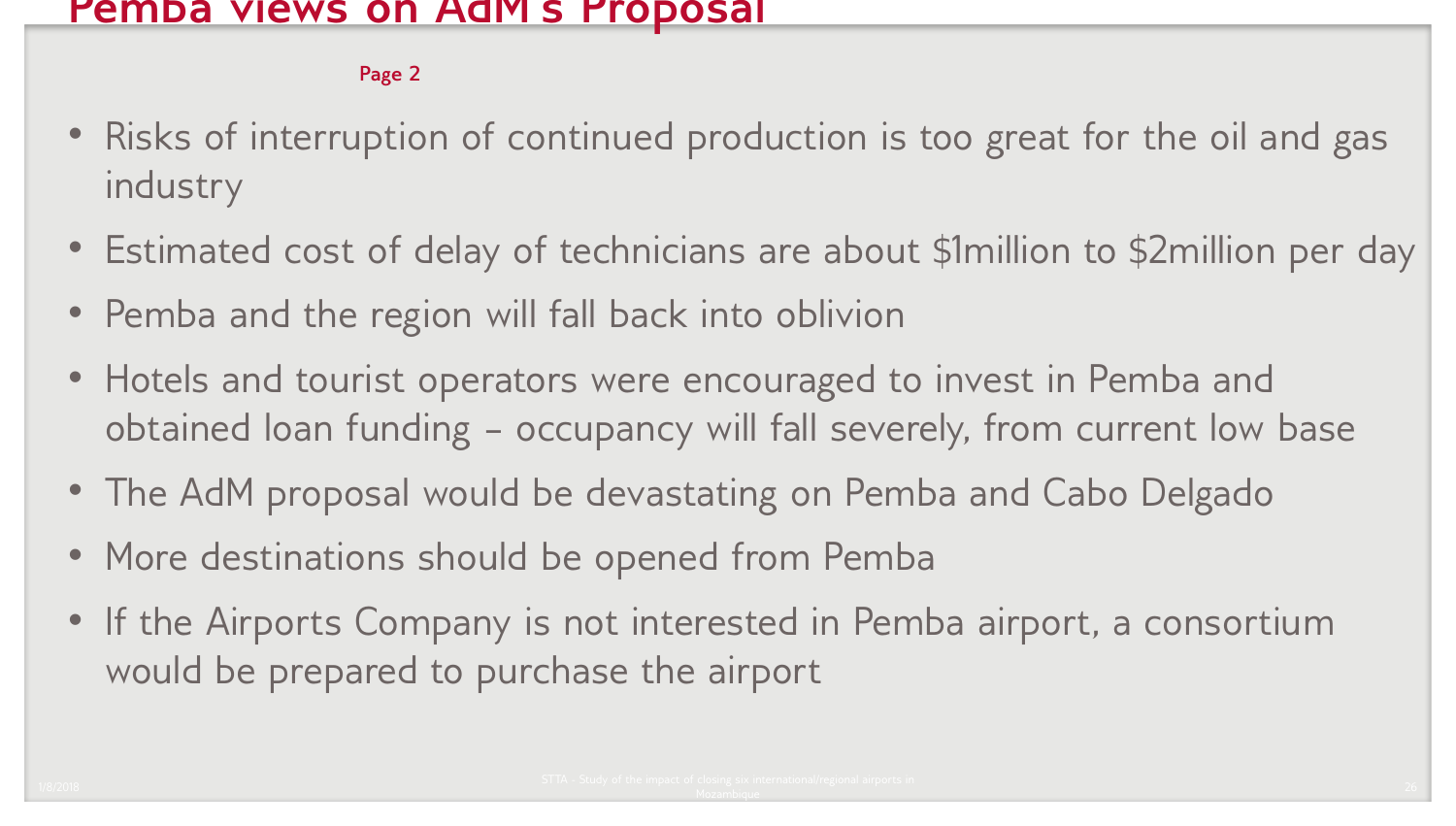

# Pemba views on AdM's Proposal 						Page 2
Risks of interruption of continued production is too great for the oil and gas industry
Estimated cost of delay of technicians are about $1million to $2million per day
Pemba and the region will fall back into oblivion
Hotels and tourist operators were encouraged to invest in Pemba and obtained loan funding – occupancy will fall severely, from current low base
The AdM proposal would be devastating on Pemba and Cabo Delgado
More destinations should be opened from Pemba
If the Airports Company is not interested in Pemba airport, a consortium would be prepared to purchase the airport

1/8/2018
26
STTA - Study of the impact of closing six international/regional airports in Mozambique